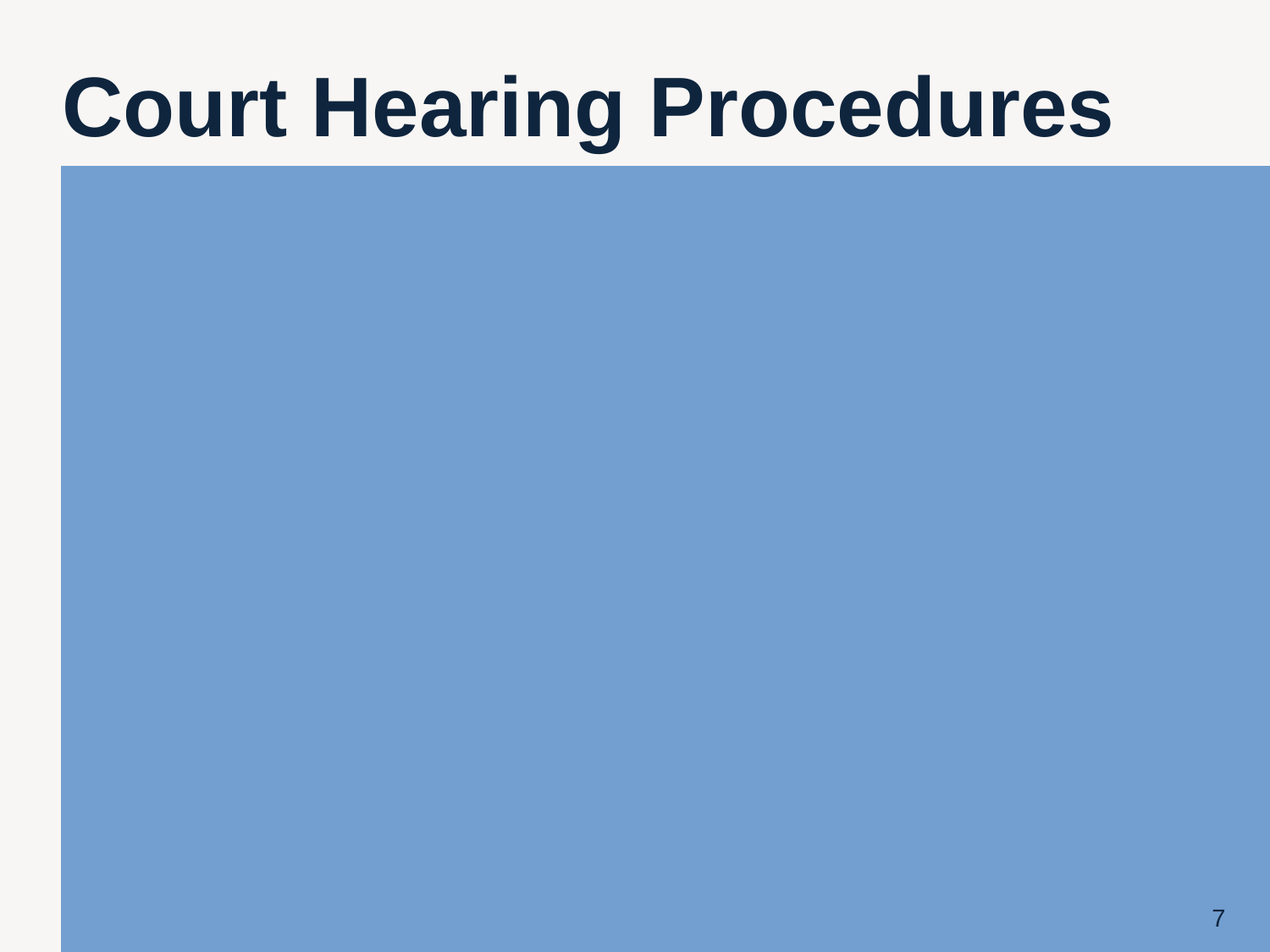

# Court Hearing Procedures Then
THE CHARGES – Acts 23
“Mover of sedition” – v. 5, Sedition was a violation of Roman law and amounted to treason against the Emperor
“Ringleader of the sect of the Nazarenes” – v. 5, This charge was the equivalent to heresy, a violation of Jewish law – see v. 6
“To profane the temple” – v. 6, Another accusation of violating Jewish law, a charge of sacrilege
7